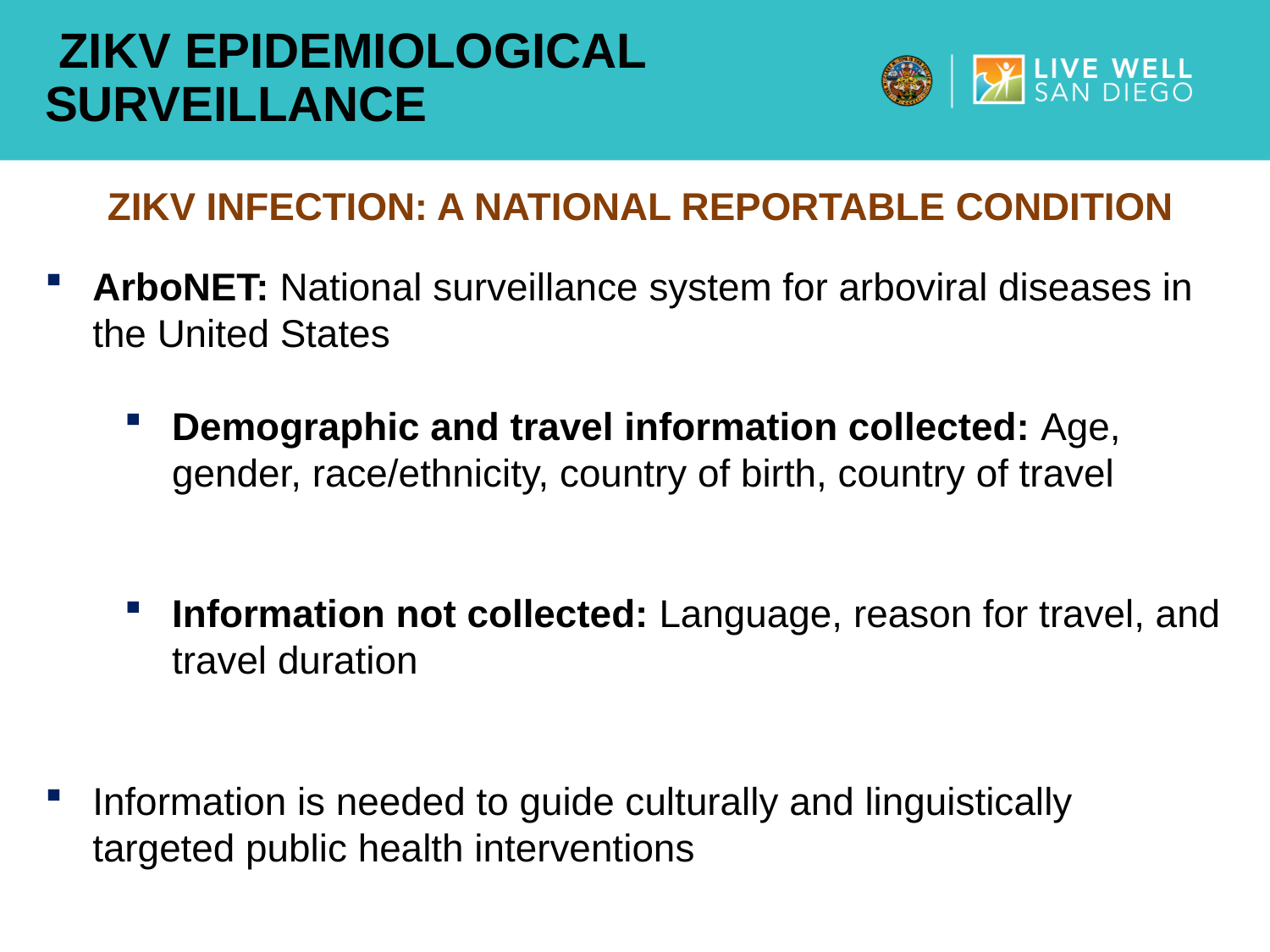

# ZIKV Epidemiological Surveillance

ZIKV infection: A NATIONAL reportable condition
ArboNET: National surveillance system for arboviral diseases in the United States

Demographic and travel information collected: Age, gender, race/ethnicity, country of birth, country of travel

Information not collected: Language, reason for travel, and travel duration

Information is needed to guide culturally and linguistically targeted public health interventions